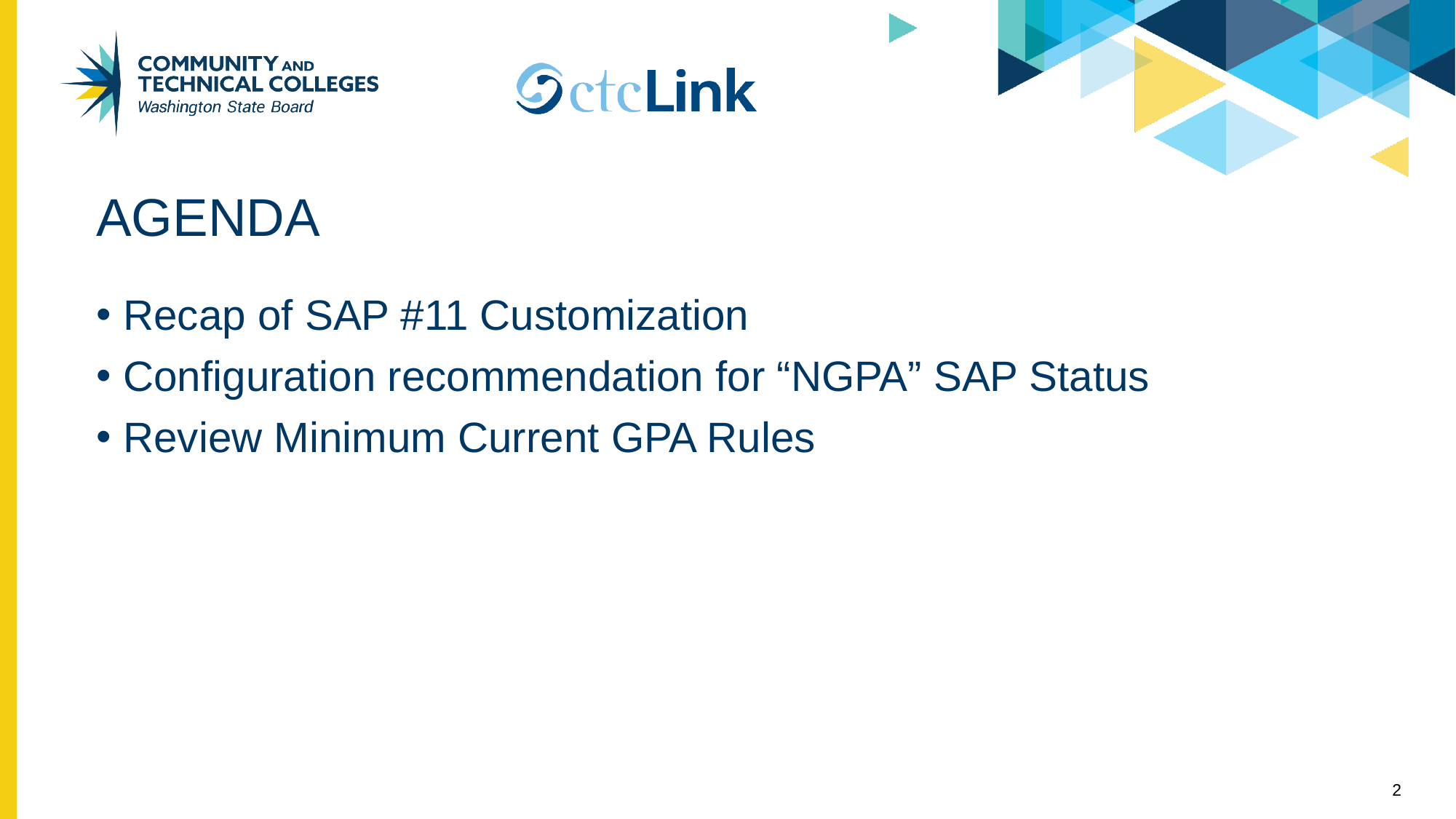

# Agenda
Recap of SAP #11 Customization
Configuration recommendation for “NGPA” SAP Status
Review Minimum Current GPA Rules
2